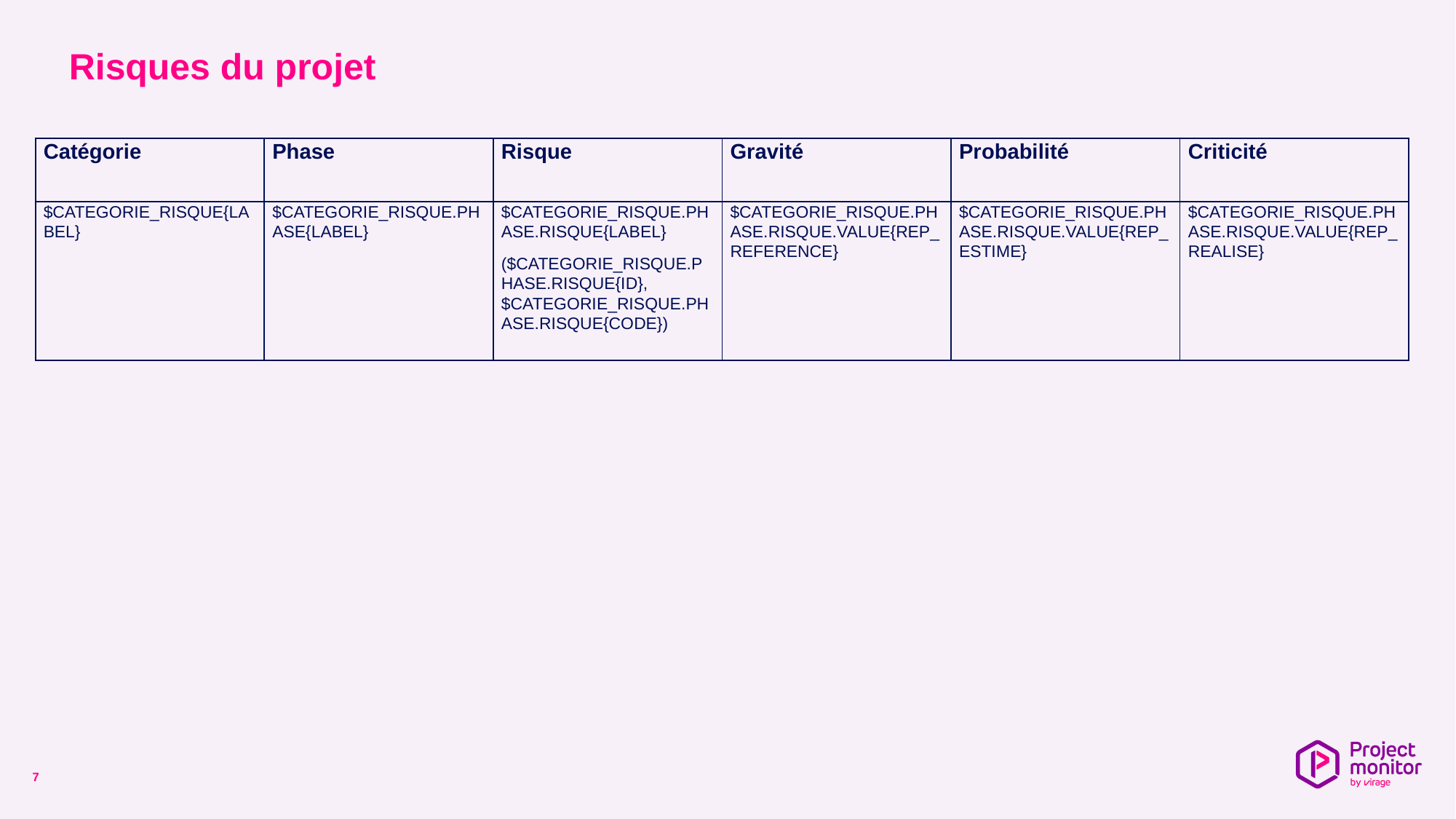

# Risques du projet
| Catégorie | Phase | Risque | Gravité | Probabilité | Criticité |
| --- | --- | --- | --- | --- | --- |
| $CATEGORIE\_RISQUE{LABEL} | $CATEGORIE\_RISQUE.PHASE{LABEL} | $CATEGORIE\_RISQUE.PHASE.RISQUE{LABEL} ($CATEGORIE\_RISQUE.PHASE.RISQUE{ID}, $CATEGORIE\_RISQUE.PHASE.RISQUE{CODE}) | $CATEGORIE\_RISQUE.PHASE.RISQUE.VALUE{REP\_REFERENCE} | $CATEGORIE\_RISQUE.PHASE.RISQUE.VALUE{REP\_ESTIME} | $CATEGORIE\_RISQUE.PHASE.RISQUE.VALUE{REP\_REALISE} |
7